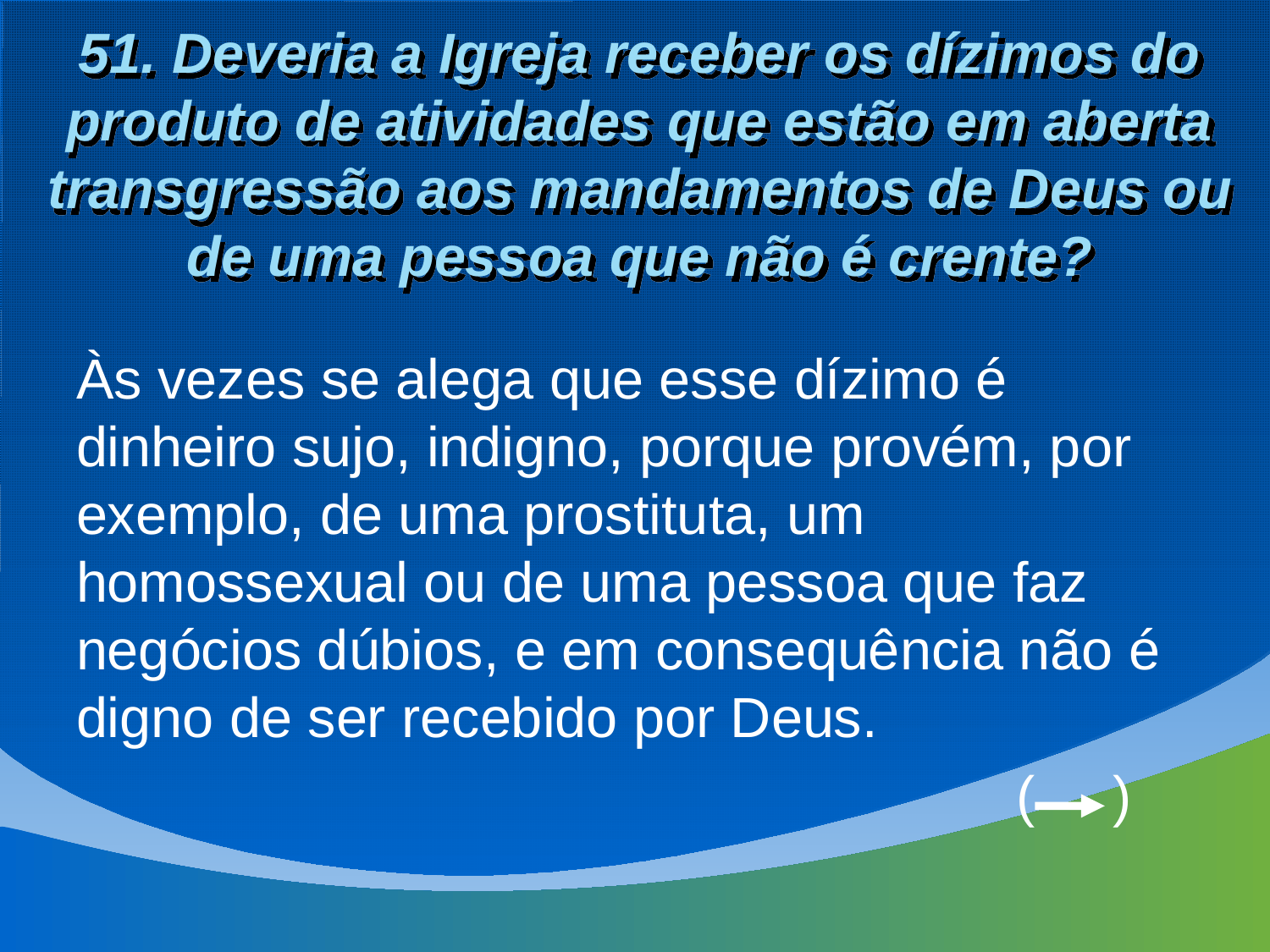

# 51. Deveria a Igreja receber os dízimos do produto de atividades que estão em aberta transgressão aos mandamentos de Deus ou de uma pessoa que não é crente?
Às vezes se alega que esse dízimo é dinheiro sujo, indigno, porque provém, por exemplo, de uma prostituta, um homossexual ou de uma pessoa que faz negócios dúbios, e em consequência não é digno de ser recebido por Deus.
                                                            (     )